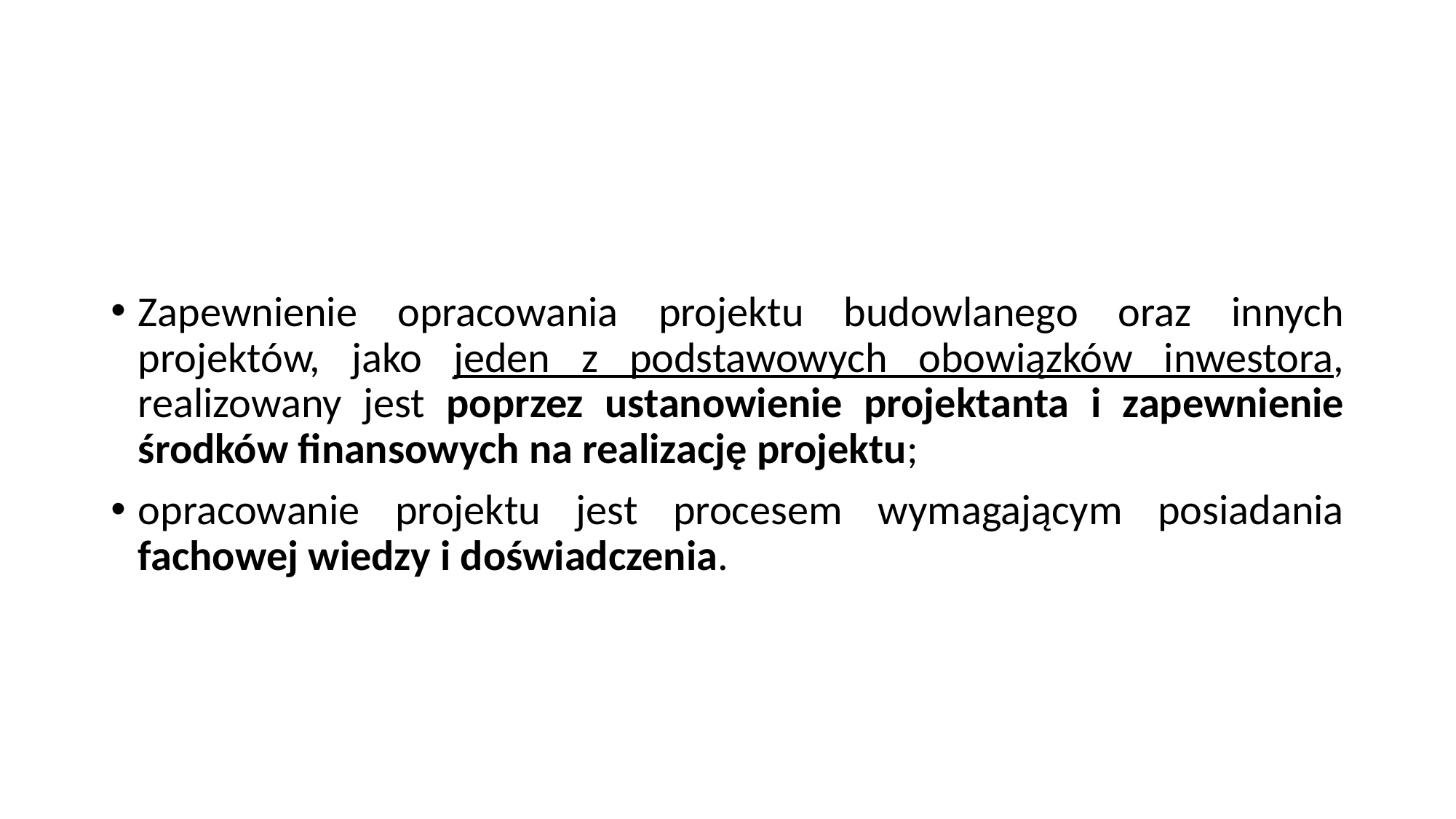

#

Zapewnienie opracowania projektu budowlanego oraz innych projektów, jako jeden z podstawowych obowiązków inwestora, realizowany jest poprzez ustanowienie projektanta i zapewnienie środków finansowych na realizację projektu;
opracowanie projektu jest procesem wymagającym posiadania fachowej wiedzy i doświadczenia.